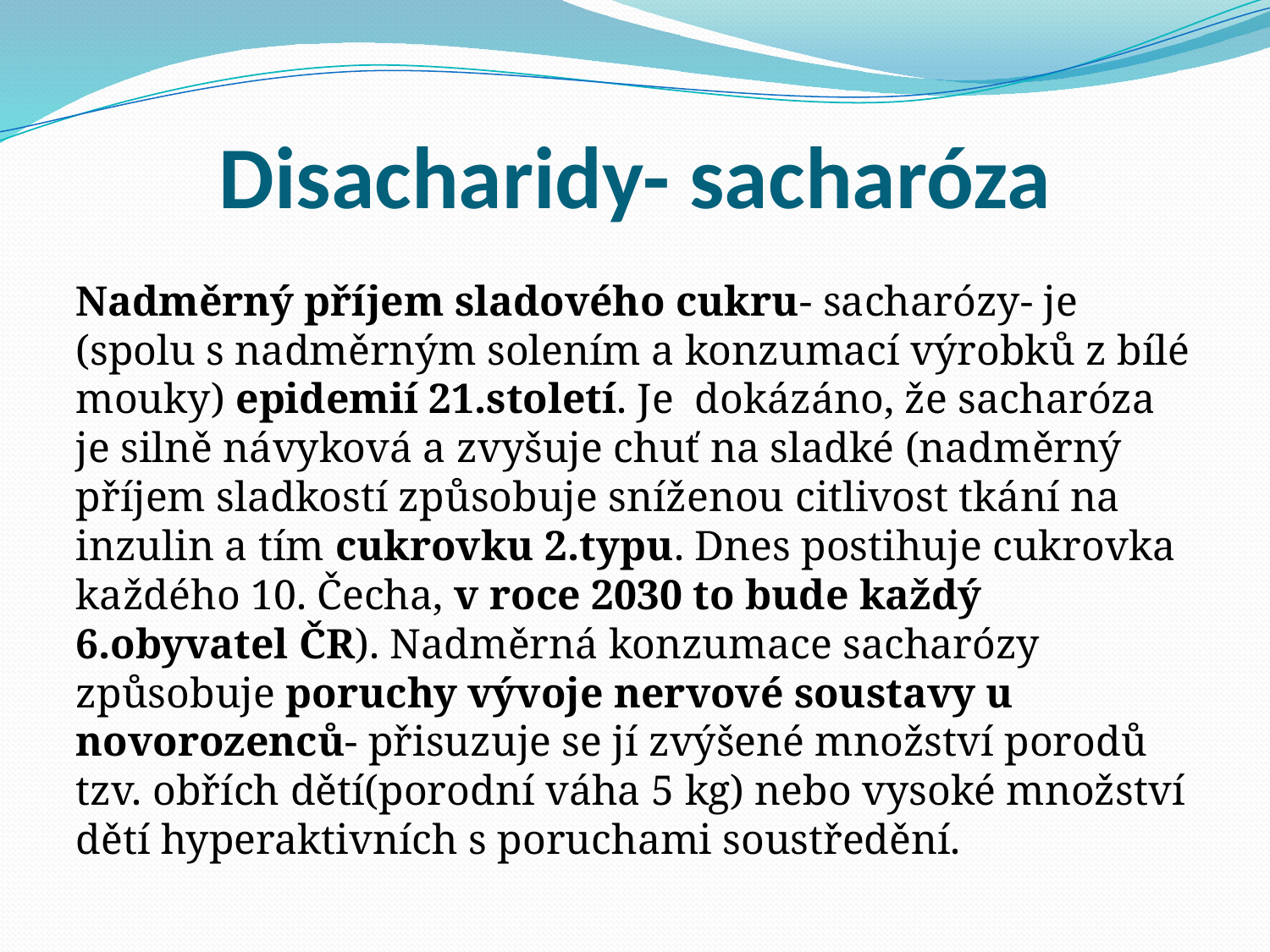

# Disacharidy- sacharóza
Nadměrný příjem sladového cukru- sacharózy- je (spolu s nadměrným solením a konzumací výrobků z bílé mouky) epidemií 21.století. Je  dokázáno, že sacharóza je silně návyková a zvyšuje chuť na sladké (nadměrný příjem sladkostí způsobuje sníženou citlivost tkání na inzulin a tím cukrovku 2.typu. Dnes postihuje cukrovka každého 10. Čecha, v roce 2030 to bude každý 6.obyvatel ČR). Nadměrná konzumace sacharózy způsobuje poruchy vývoje nervové soustavy u novorozenců- přisuzuje se jí zvýšené množství porodů tzv. obřích dětí(porodní váha 5 kg) nebo vysoké množství dětí hyperaktivních s poruchami soustředění.